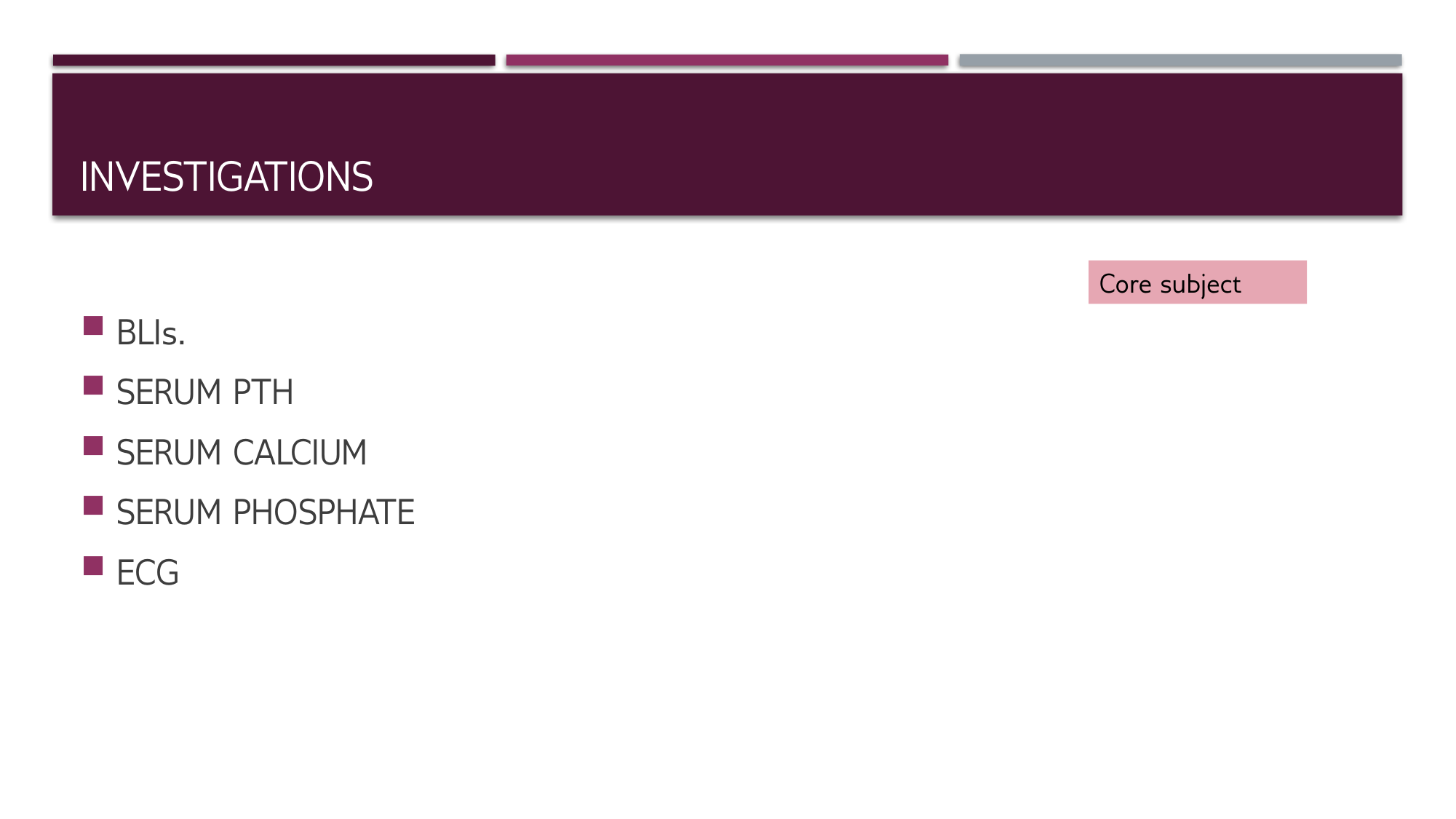

# INVESTIGATIONS
BLIs.
SERUM PTH
SERUM CALCIUM
SERUM PHOSPHATE
ECG

Core subject